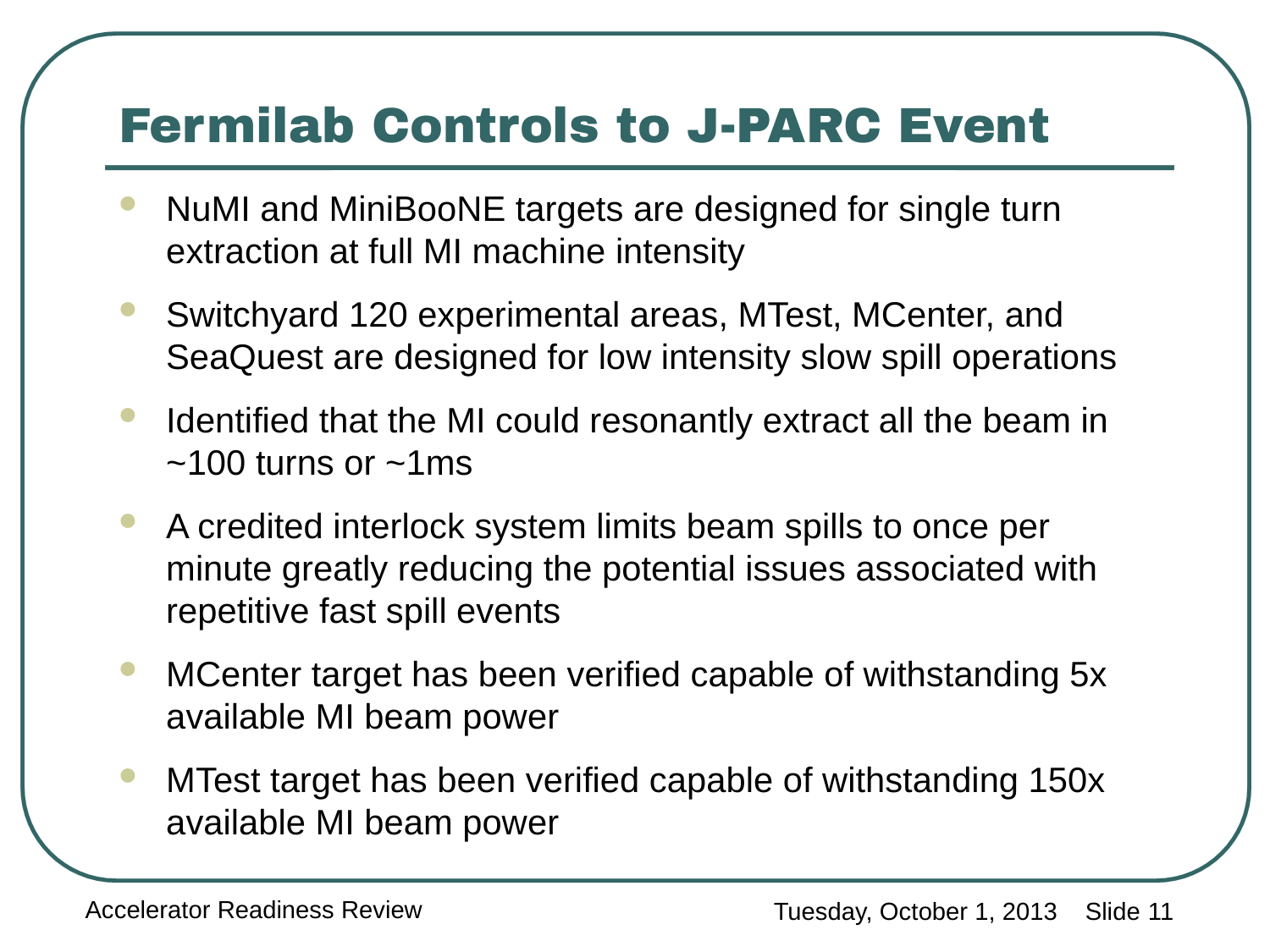

# Fermilab Controls to J-PARC Event
NuMI and MiniBooNE targets are designed for single turn extraction at full MI machine intensity
Switchyard 120 experimental areas, MTest, MCenter, and SeaQuest are designed for low intensity slow spill operations
Identified that the MI could resonantly extract all the beam in ~100 turns or ~1ms
A credited interlock system limits beam spills to once per minute greatly reducing the potential issues associated with repetitive fast spill events
MCenter target has been verified capable of withstanding 5x available MI beam power
MTest target has been verified capable of withstanding 150x available MI beam power
Accelerator Readiness Review
Tuesday, October 1, 2013    Slide 11